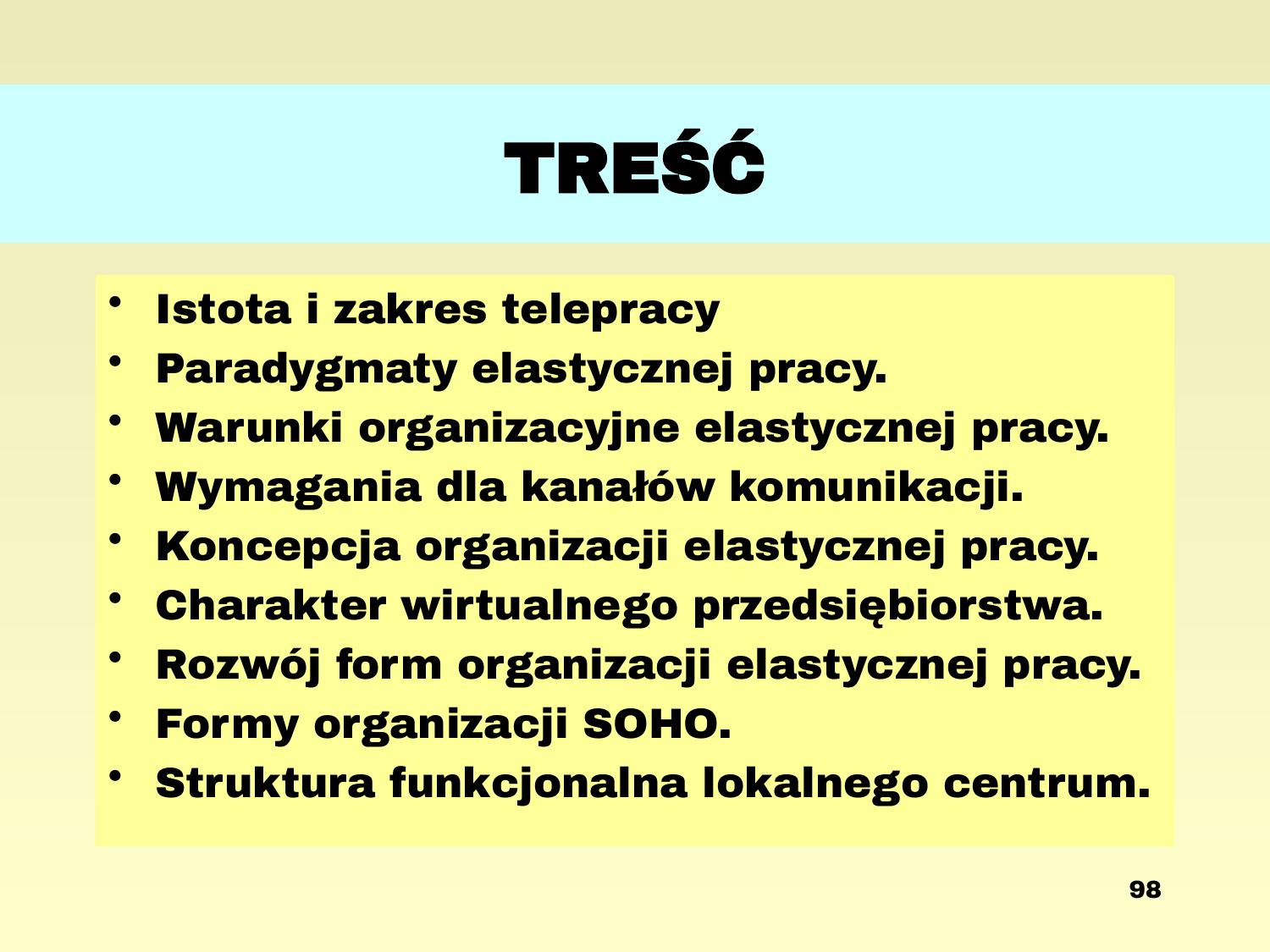

# TREŚĆ
Istota i zakres telepracy
Paradygmaty elastycznej pracy.
Warunki organizacyjne elastycznej pracy.
Wymagania dla kanałów komunikacji.
Koncepcja organizacji elastycznej pracy.
Charakter wirtualnego przedsiębiorstwa.
Rozwój form organizacji elastycznej pracy.
Formy organizacji SOHO.
Struktura funkcjonalna lokalnego centrum.
98